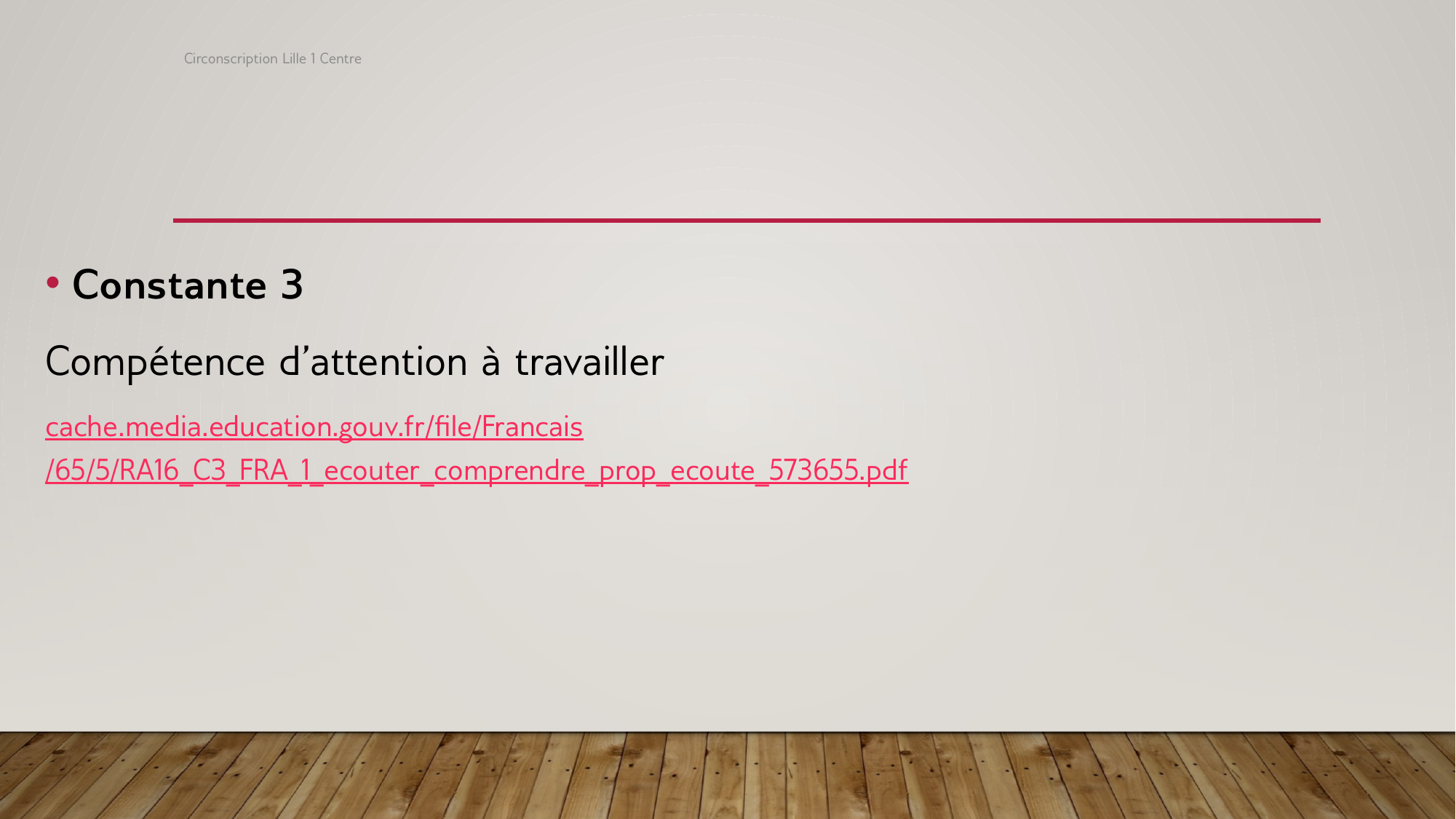

Circonscription Lille 1 Centre
#
Constante 3
Compétence d’attention à travailler
cache.media.education.gouv.fr/file/Francais/65/5/RA16_C3_FRA_1_ecouter_comprendre_prop_ecoute_573655.pdf